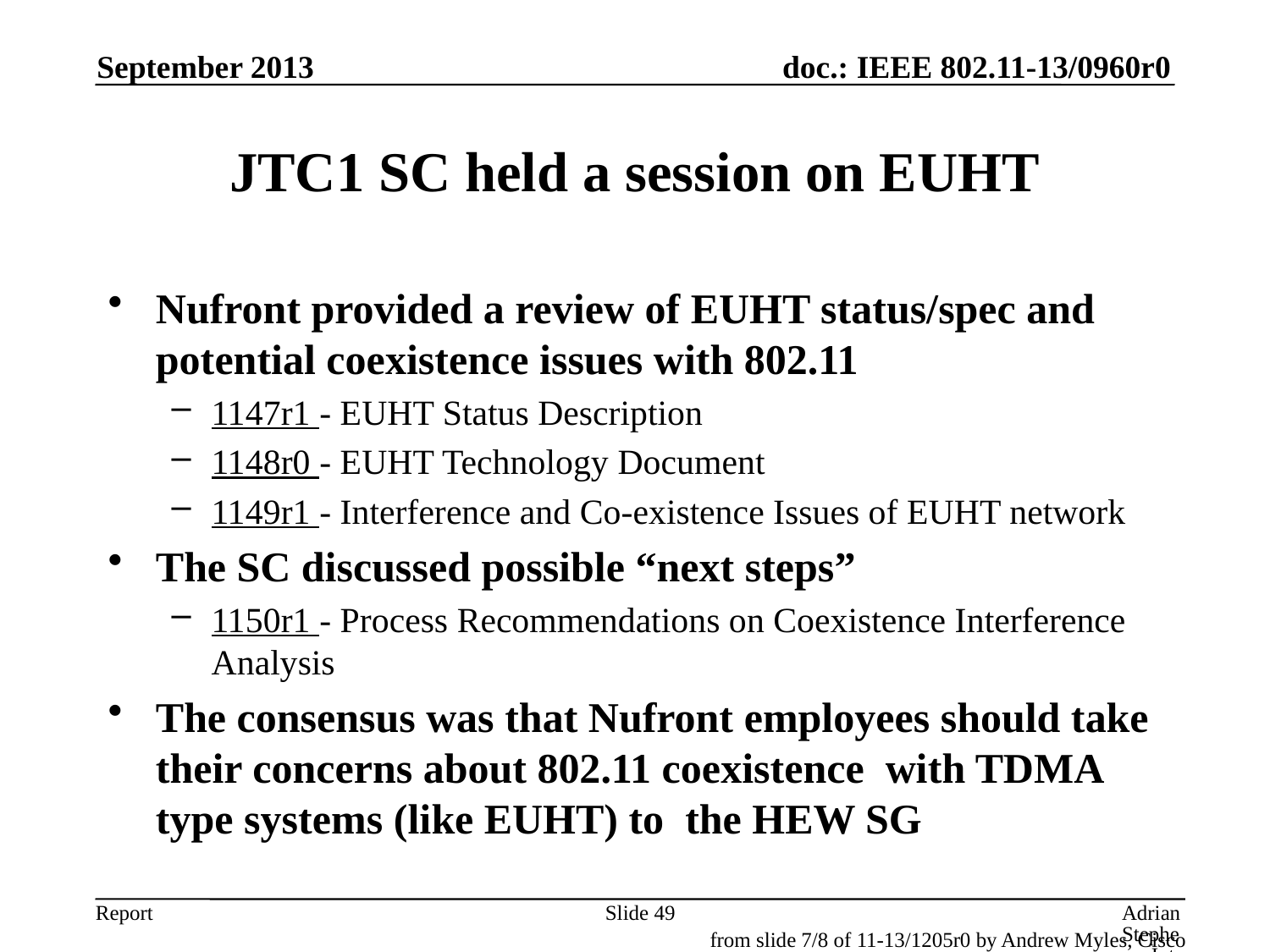

September 2013
# JTC1 SC held a session on EUHT
Nufront provided a review of EUHT status/spec and potential coexistence issues with 802.11
1147r1 - EUHT Status Description
1148r0 - EUHT Technology Document
1149r1 - Interference and Co-existence Issues of EUHT network
The SC discussed possible “next steps”
1150r1 - Process Recommendations on Coexistence Interference Analysis
The consensus was that Nufront employees should take their concerns about 802.11 coexistence  with TDMA type systems (like EUHT) to  the HEW SG

Slide 49
Adrian Stephens, Intel Corporation
from slide 7/8 of 11-13/1205r0 by Andrew Myles, Cisco